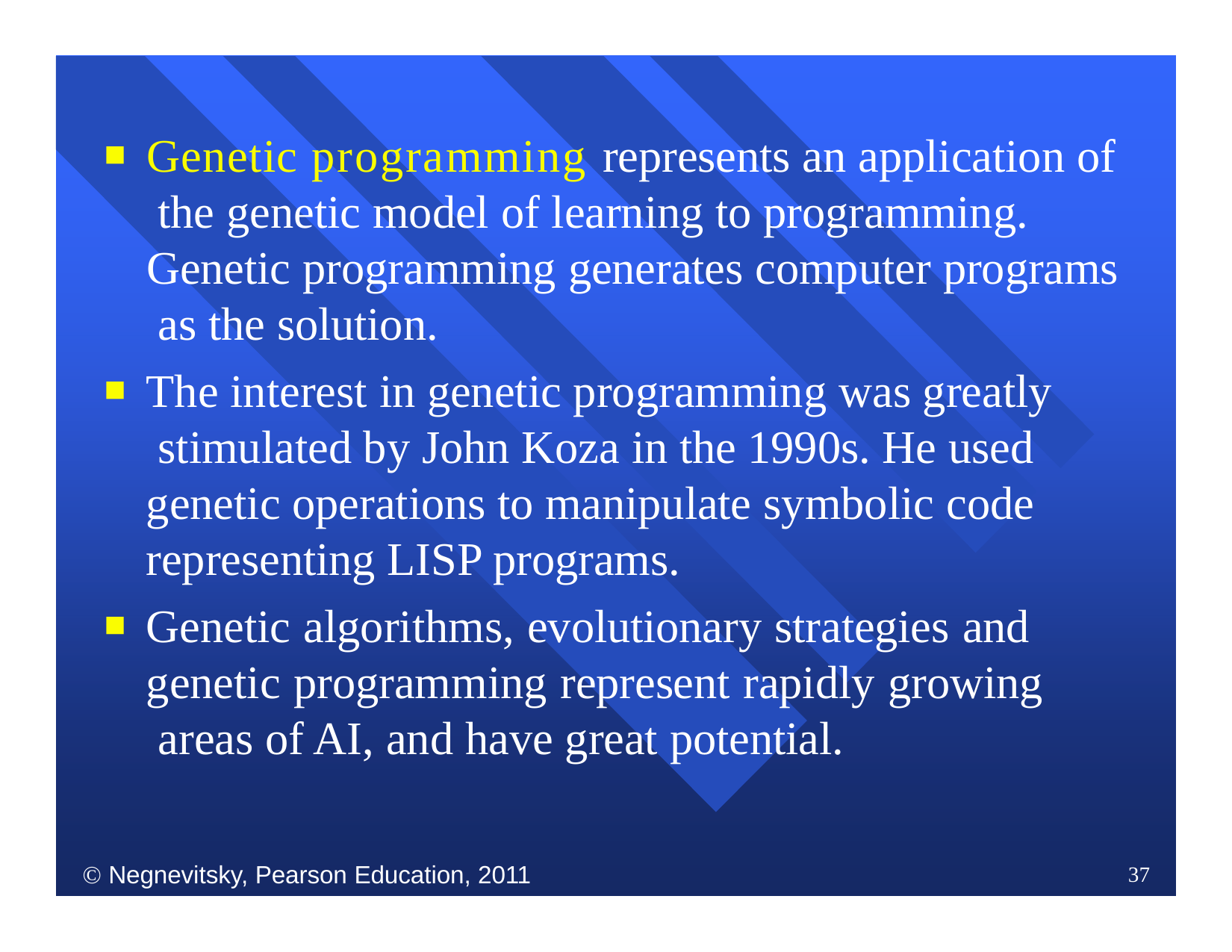

Genetic programming represents an application of  the genetic model of learning to programming.  Genetic programming generates computer programs  as the solution.
The interest in genetic programming was greatly  stimulated by John Koza in the 1990s. He used  genetic operations to manipulate symbolic code  representing LISP programs.
Genetic algorithms, evolutionary strategies and  genetic programming represent rapidly growing  areas of AI, and have great potential.
© Negnevitsky, Pearson Education, 2011
37